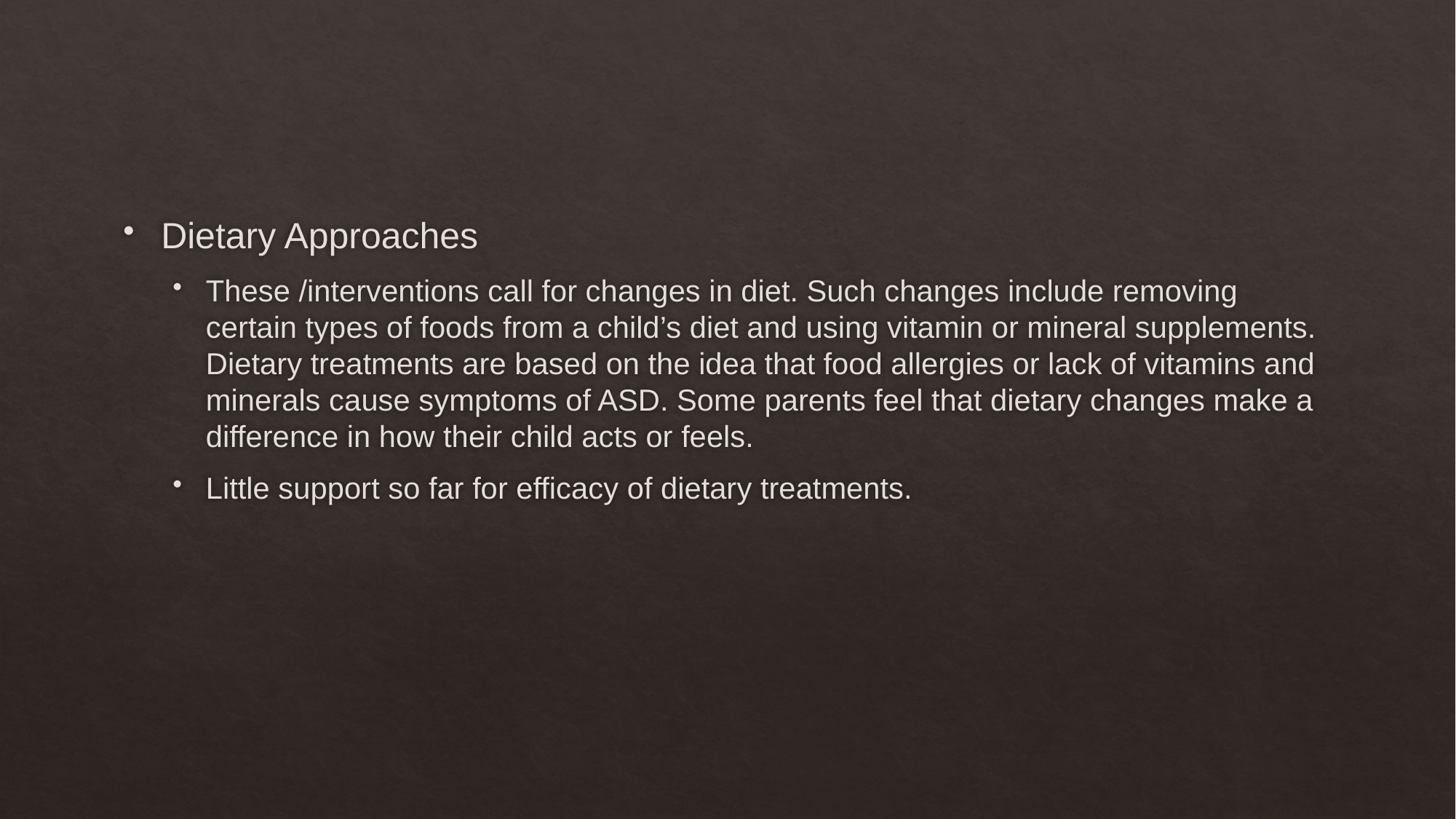

#
Dietary Approaches
These /interventions call for changes in diet. Such changes include removing certain types of foods from a child’s diet and using vitamin or mineral supplements. Dietary treatments are based on the idea that food allergies or lack of vitamins and minerals cause symptoms of ASD. Some parents feel that dietary changes make a difference in how their child acts or feels.
Little support so far for efficacy of dietary treatments.